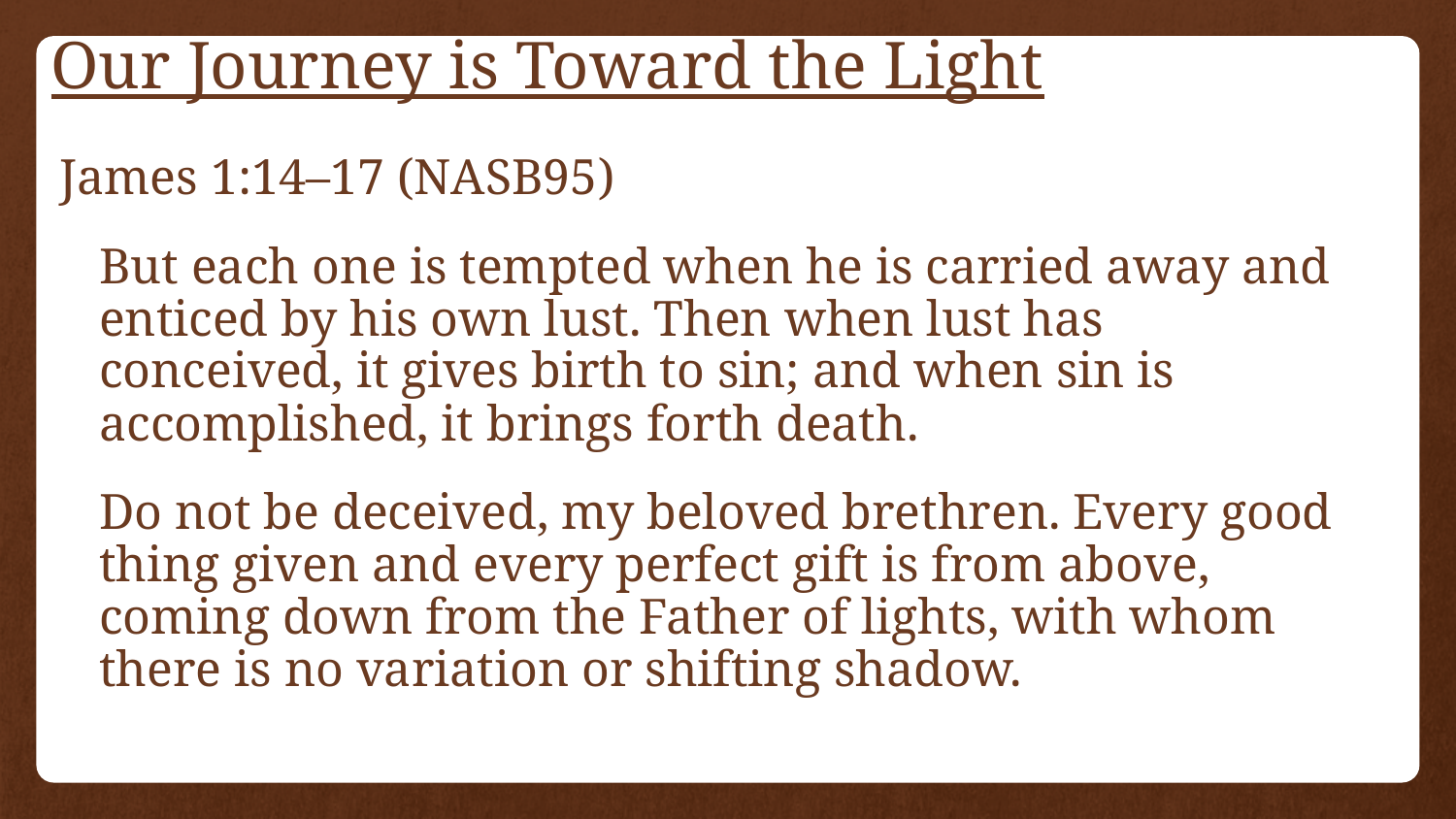

# Our Journey is Toward the Light
James 1:14–17 (NASB95)
	But each one is tempted when he is carried away and enticed by his own lust. Then when lust has conceived, it gives birth to sin; and when sin is accomplished, it brings forth death.
	Do not be deceived, my beloved brethren. Every good thing given and every perfect gift is from above, coming down from the Father of lights, with whom there is no variation or shifting shadow.